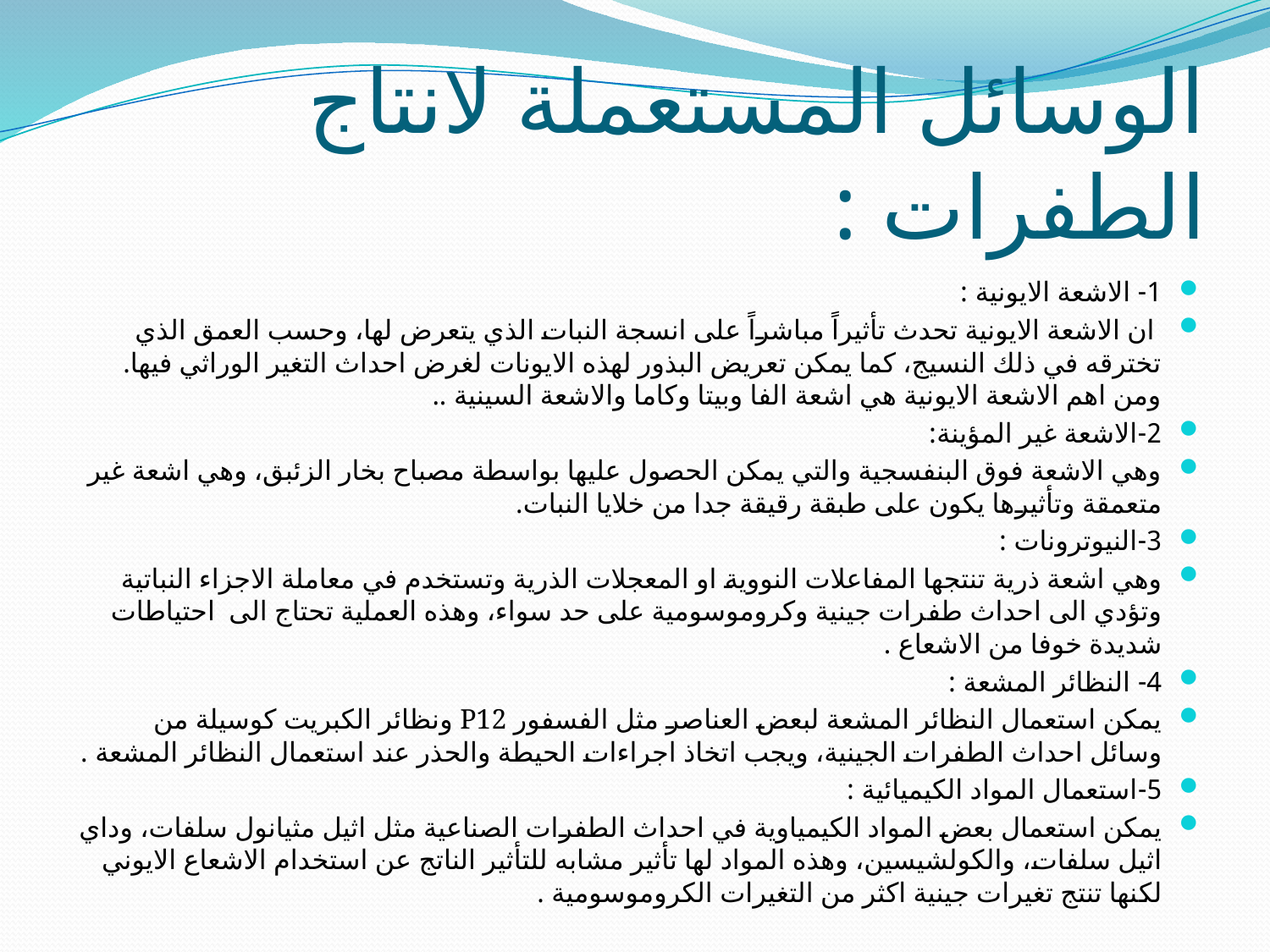

# الوسائل المستعملة لانتاج الطفرات :
1- الاشعة الايونية :
 ان الاشعة الايونية تحدث تأثيراً مباشراً على انسجة النبات الذي يتعرض لها، وحسب العمق الذي تخترقه في ذلك النسيج، كما يمكن تعريض البذور لهذه الايونات لغرض احداث التغير الوراثي فيها. ومن اهم الاشعة الايونية هي اشعة الفا وبيتا وكاما والاشعة السينية ..
2-الاشعة غير المؤينة:
وهي الاشعة فوق البنفسجية والتي يمكن الحصول عليها بواسطة مصباح بخار الزئبق، وهي اشعة غير متعمقة وتأثيرها يكون على طبقة رقيقة جدا من خلايا النبات.
3-النيوترونات :
وهي اشعة ذرية تنتجها المفاعلات النووية او المعجلات الذرية وتستخدم في معاملة الاجزاء النباتية وتؤدي الى احداث طفرات جينية وكروموسومية على حد سواء، وهذه العملية تحتاج الى  احتياطات شديدة خوفا من الاشعاع .
4- النظائر المشعة :
يمكن استعمال النظائر المشعة لبعض العناصر مثل الفسفور P12 ونظائر الكبريت كوسيلة من وسائل احداث الطفرات الجينية، ويجب اتخاذ اجراءات الحيطة والحذر عند استعمال النظائر المشعة .
5-استعمال المواد الكيميائية :
يمكن استعمال بعض المواد الكيمياوية في احداث الطفرات الصناعية مثل اثيل مثيانول سلفات، وداي اثيل سلفات، والكولشيسين، وهذه المواد لها تأثير مشابه للتأثير الناتج عن استخدام الاشعاع الايوني لكنها تنتج تغيرات جينية اكثر من التغيرات الكروموسومية .